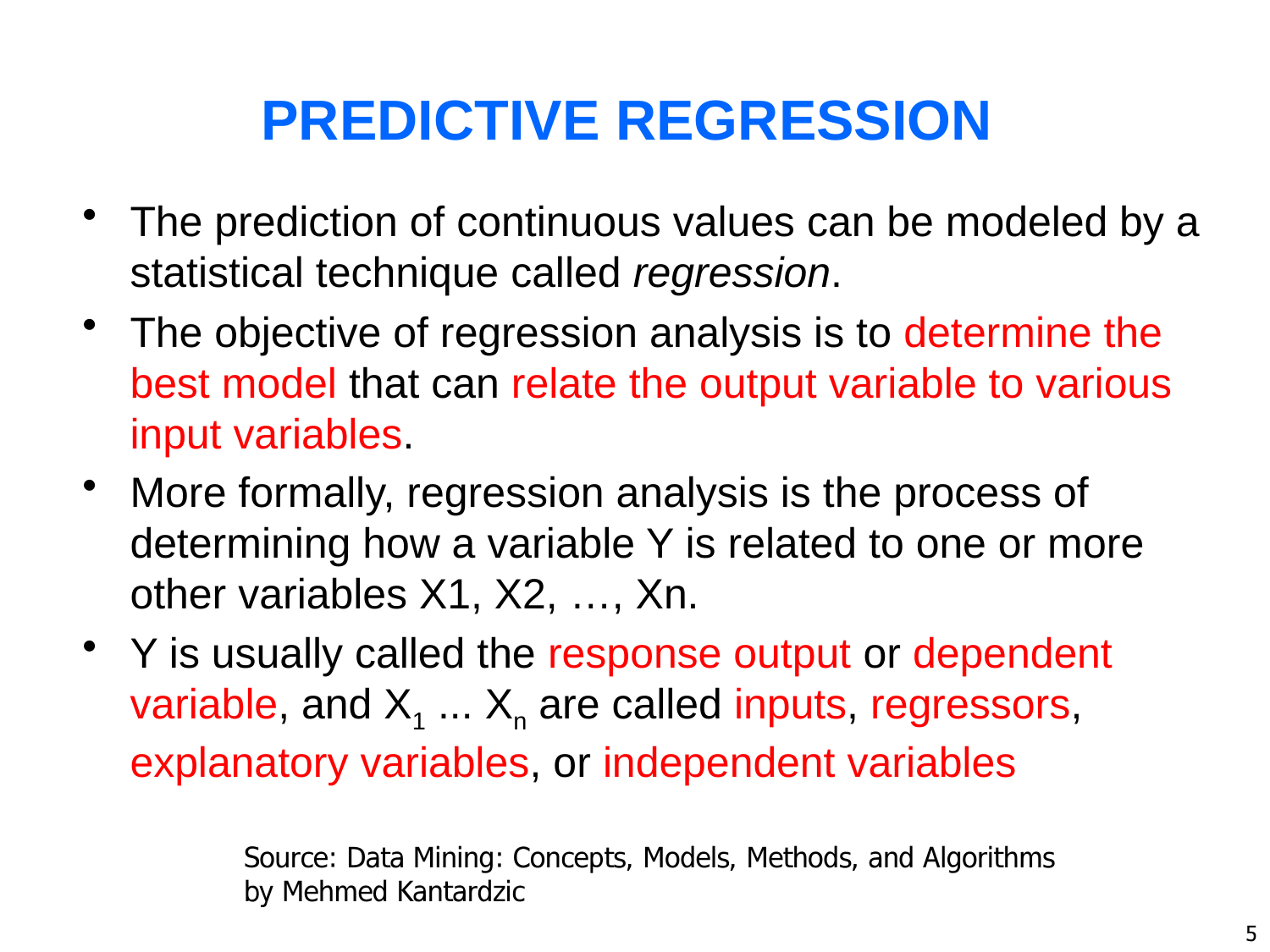

# PREDICTIVE REGRESSION
The prediction of continuous values can be modeled by a statistical technique called regression.
The objective of regression analysis is to determine the best model that can relate the output variable to various input variables.
More formally, regression analysis is the process of determining how a variable Y is related to one or more other variables X1, X2, …, Xn.
Y is usually called the response output or dependent variable, and X1 ... Xn are called inputs, regressors, explanatory variables, or independent variables
Source: Data Mining: Concepts, Models, Methods, and Algorithms
by Mehmed Kantardzic
5